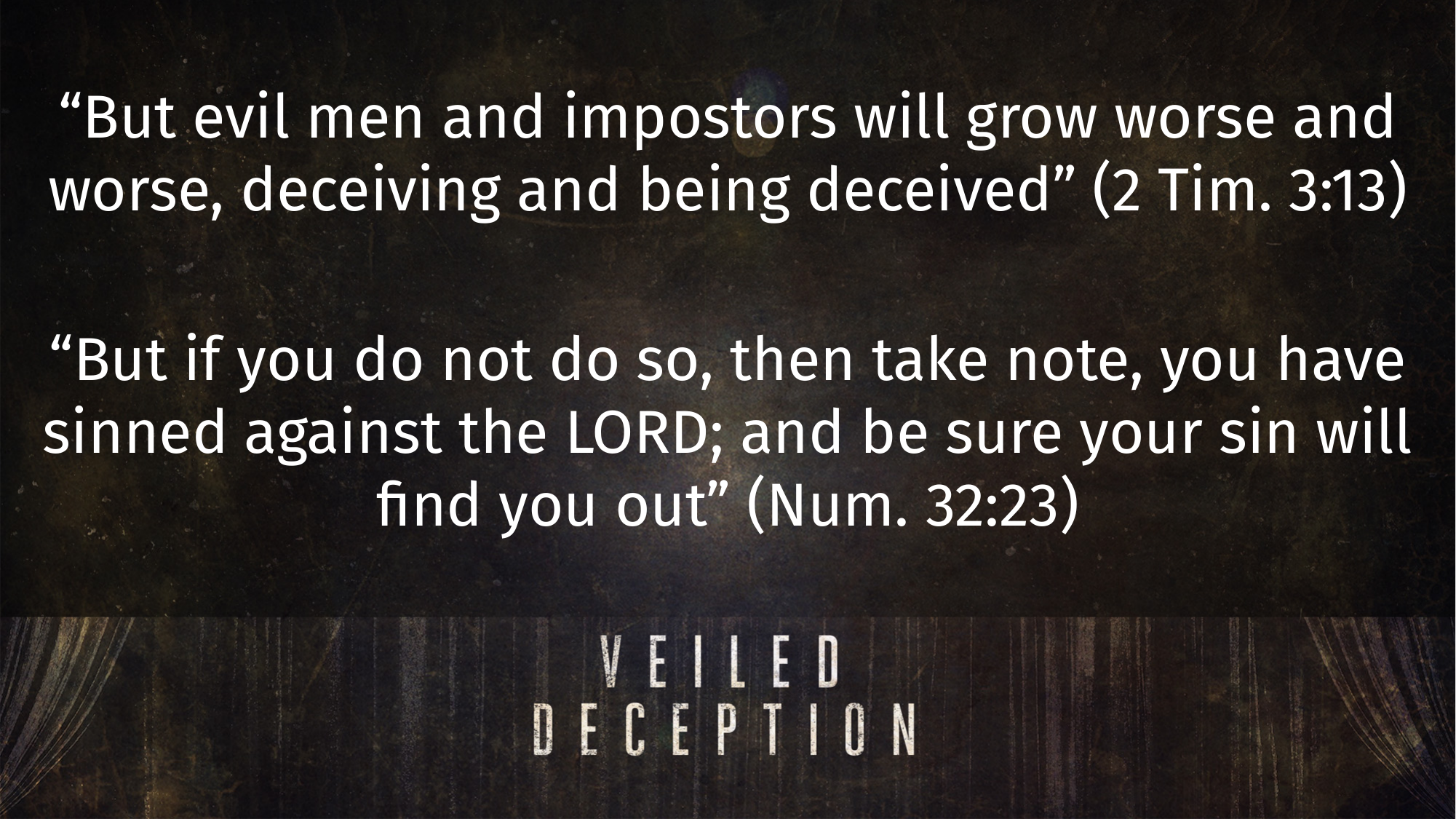

“But evil men and impostors will grow worse and worse, deceiving and being deceived” (2 Tim. 3:13)

“But if you do not do so, then take note, you have sinned against the LORD; and be sure your sin will find you out” (Num. 32:23)